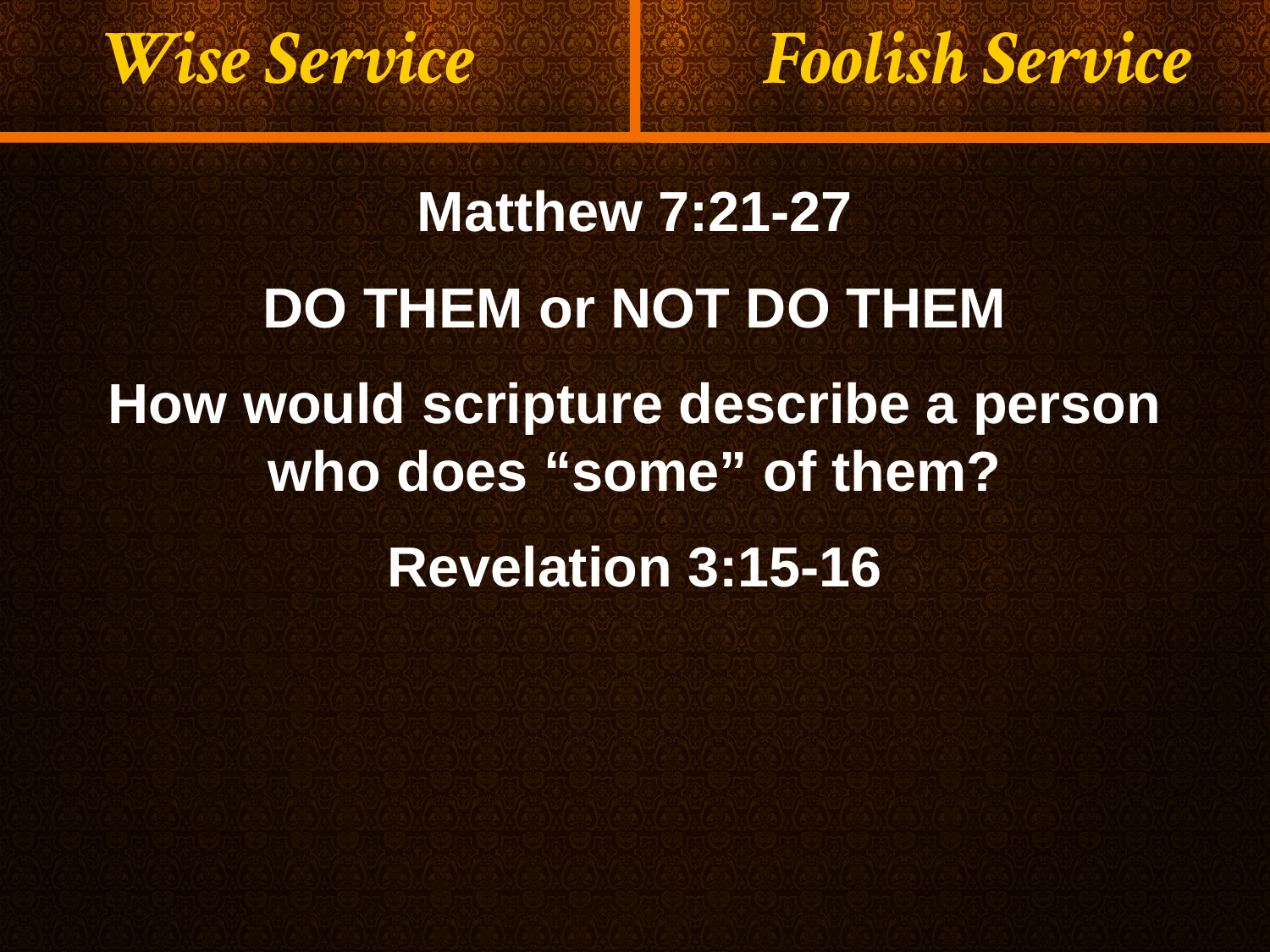

Wise Service

Foolish Service

Matthew 7:21-27
DO THEM or NOT DO THEM
How would scripture describe a person who does “some” of them?
Revelation 3:15-16